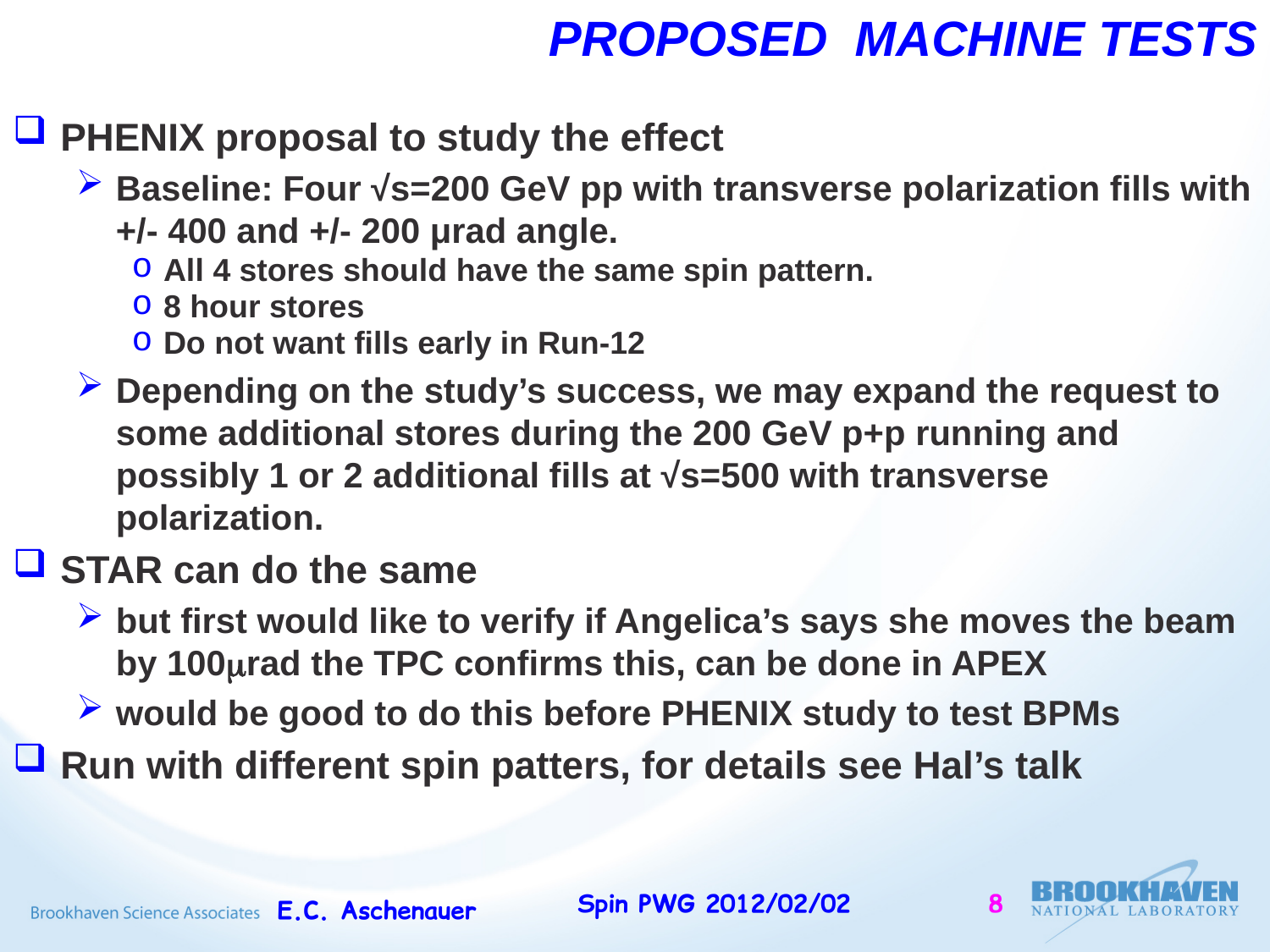

# Proposed  machine tests
PHENIX proposal to study the effect
Baseline: Four √s=200 GeV pp with transverse polarization fills with +/- 400 and +/- 200 μrad angle.
All 4 stores should have the same spin pattern.
8 hour stores
Do not want fills early in Run-12
Depending on the study’s success, we may expand the request to some additional stores during the 200 GeV p+p running and possibly 1 or 2 additional fills at √s=500 with transverse polarization.
STAR can do the same
but first would like to verify if Angelica’s says she moves the beam by 100μrad the TPC confirms this, can be done in APEX
would be good to do this before PHENIX study to test BPMs
Run with different spin patters, for details see Hal’s talk

E.C. Aschenauer
Spin PWG 2012/02/02
8